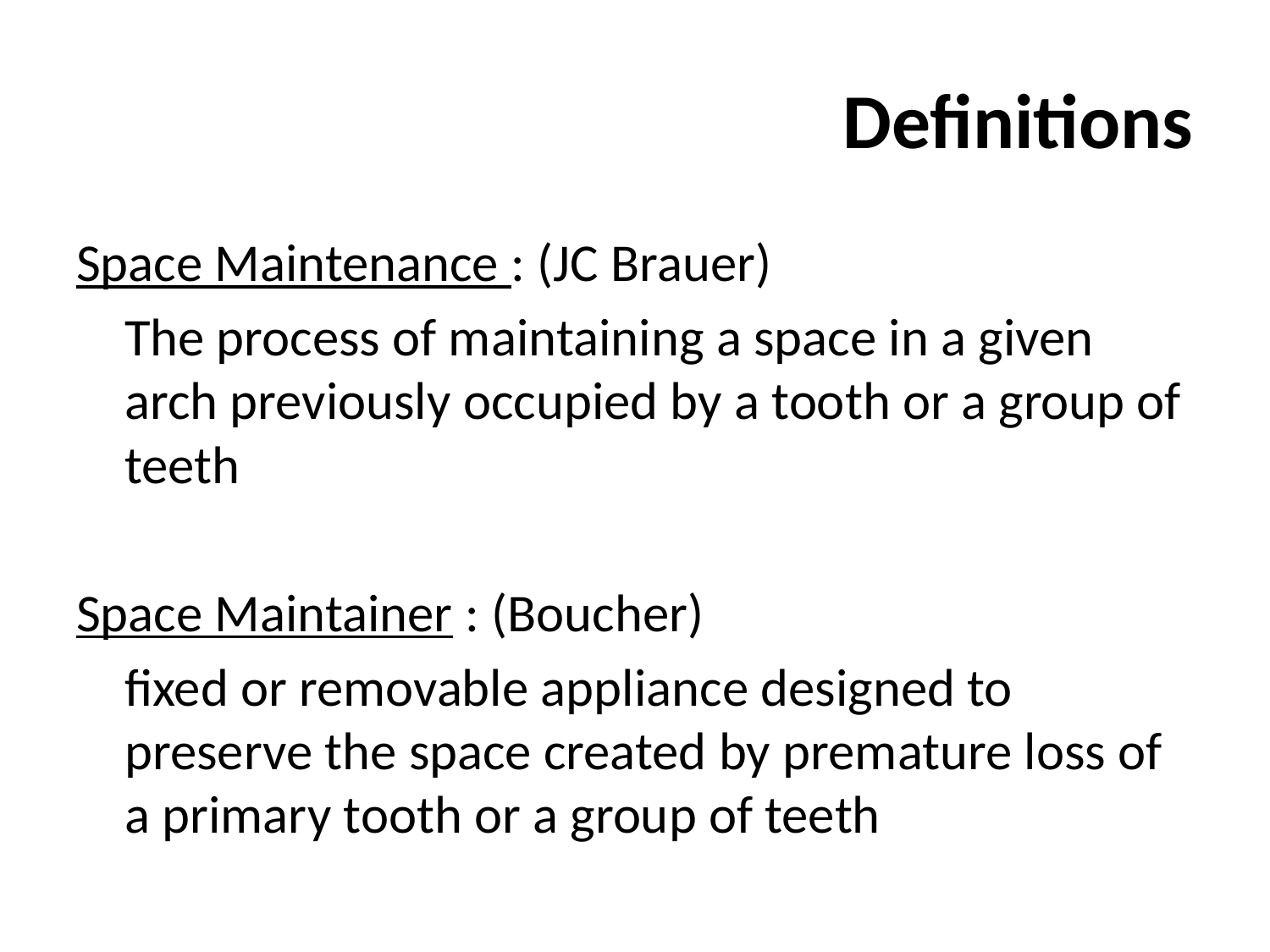

# Definitions
Space Maintenance : (JC Brauer)
			The process of maintaining a space in a given arch previously occupied by a tooth or a group of teeth

Space Maintainer : (Boucher)
			fixed or removable appliance designed to preserve the space created by premature loss of a primary tooth or a group of teeth